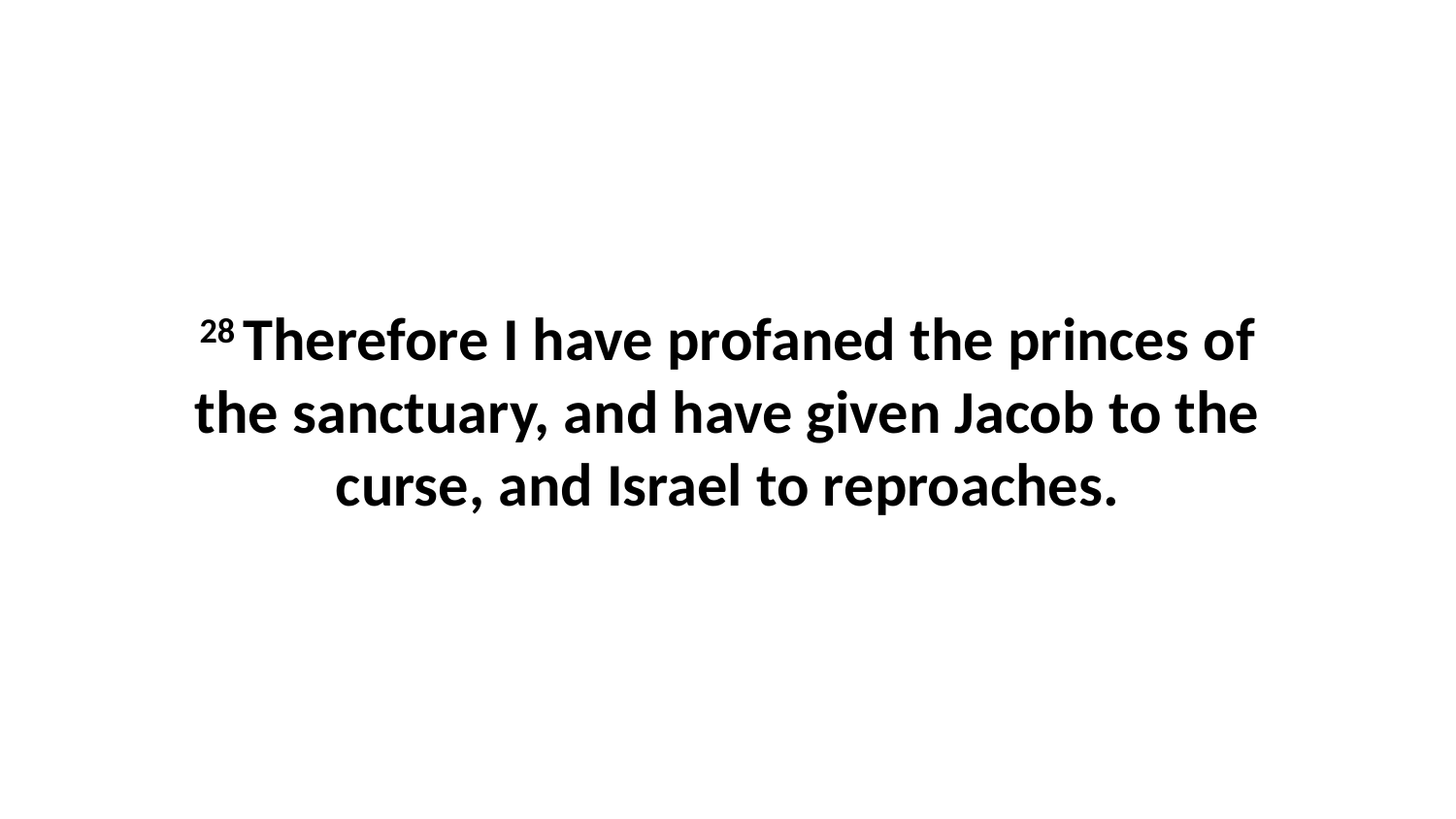

28 Therefore I have profaned the princes of the sanctuary, and have given Jacob to the curse, and Israel to reproaches.